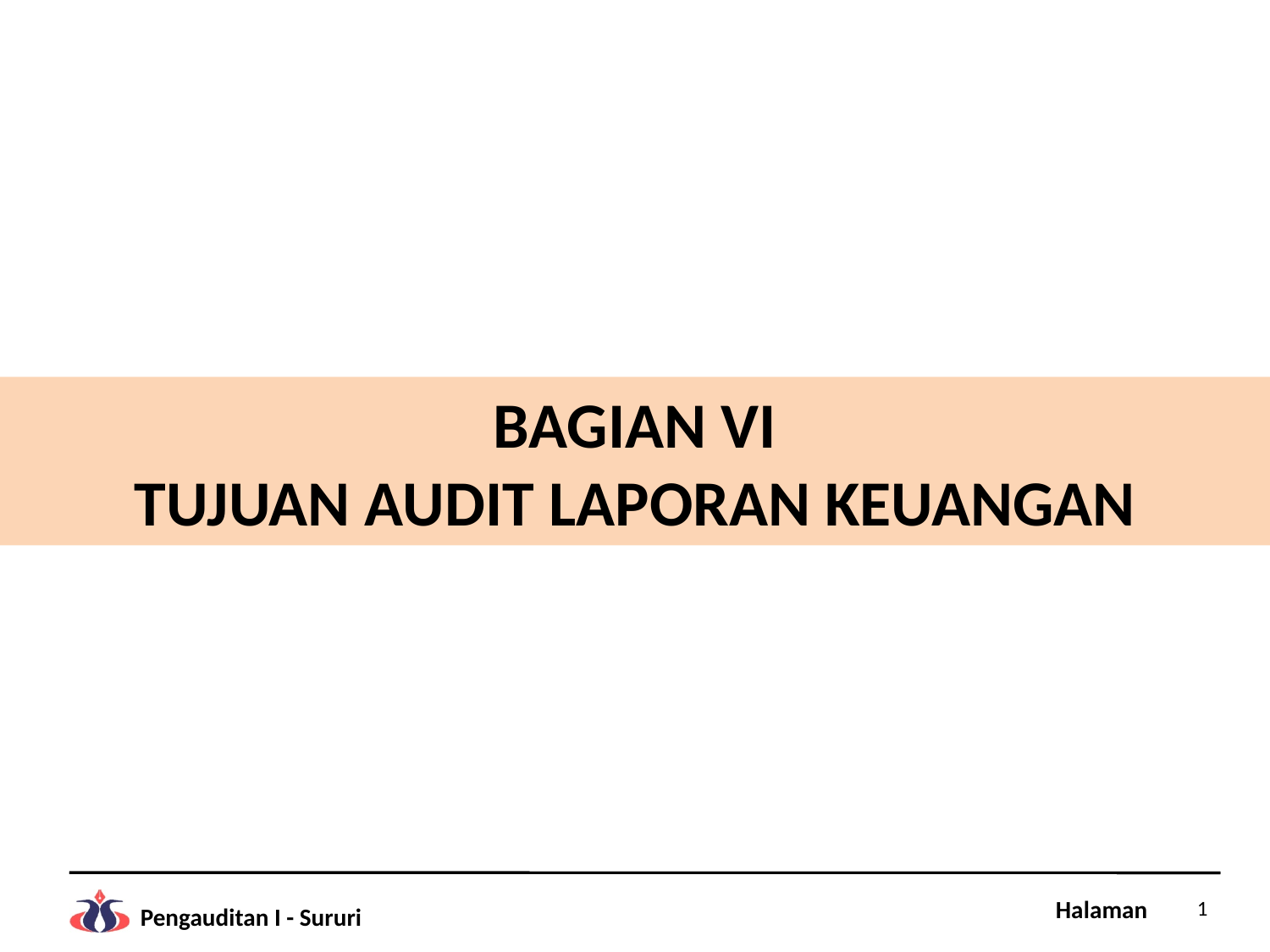

# BAGIAN VI TUJUAN AUDIT LAPORAN KEUANGAN
1